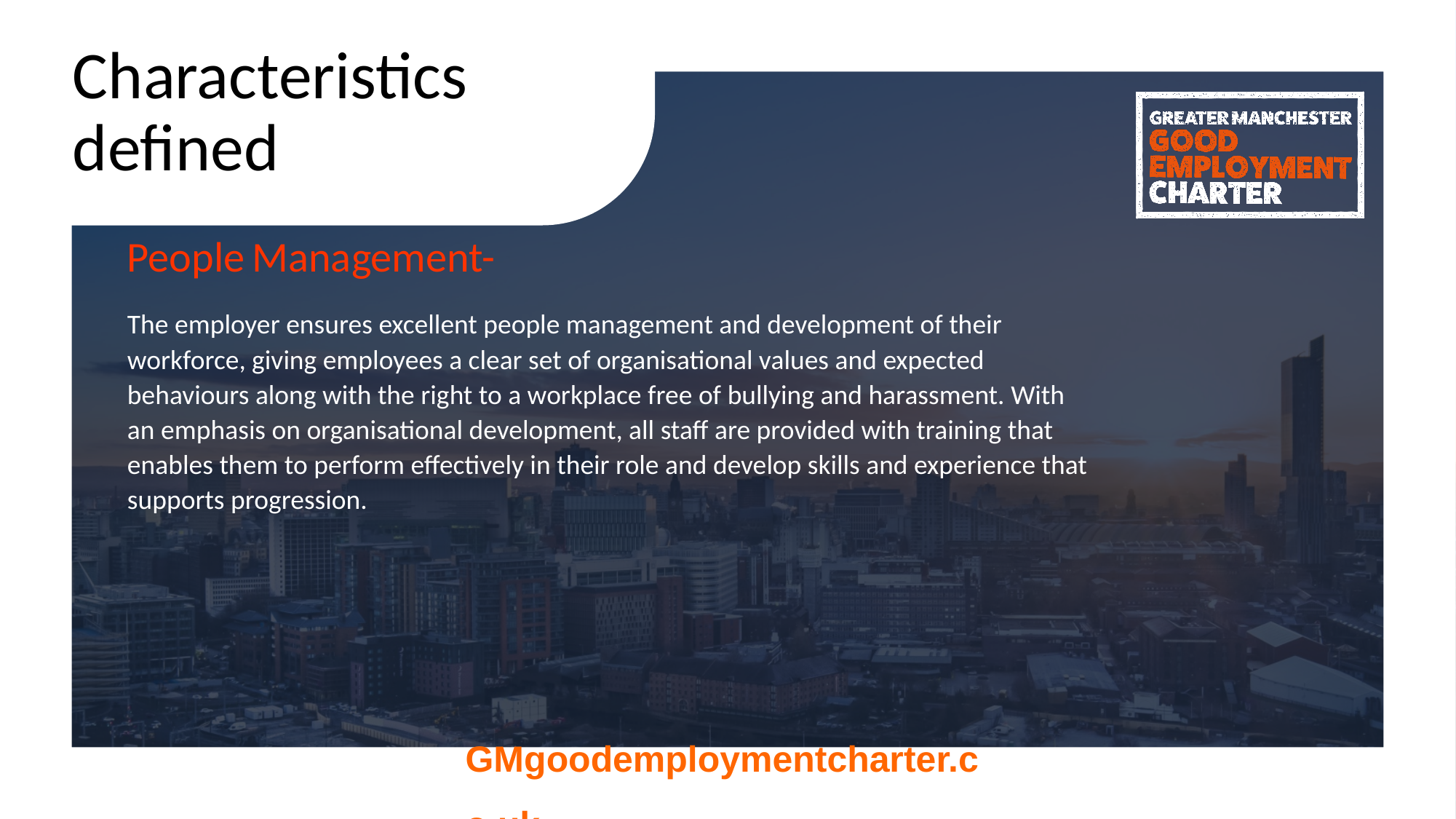

# Characteristics defined
People Management-
The employer ensures excellent people management and development of their workforce, giving employees a clear set of organisational values and expected behaviours along with the right to a workplace free of bullying and harassment. With an emphasis on organisational development, all staff are provided with training that enables them to perform effectively in their role and develop skills and experience that supports progression.